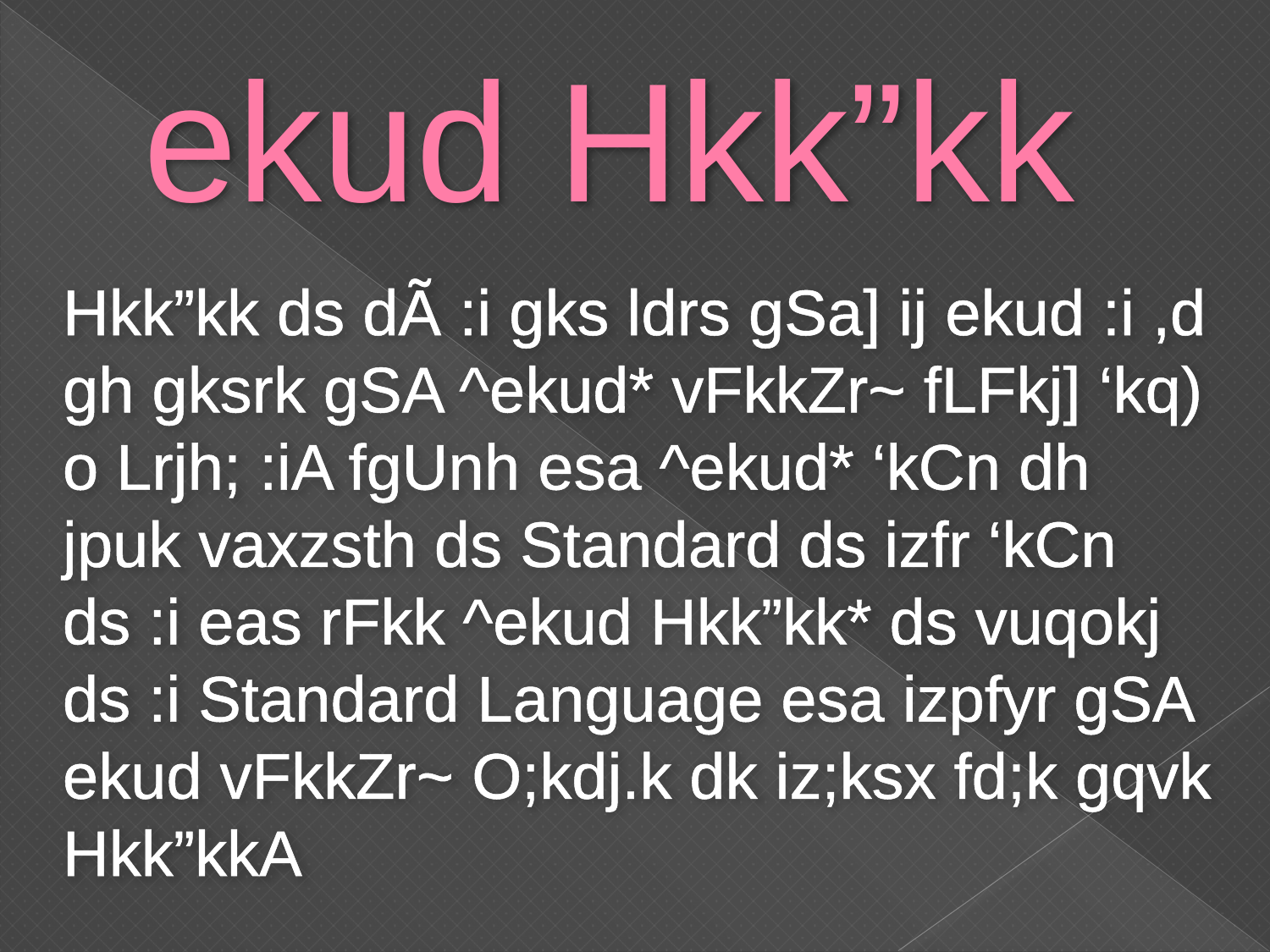

# ekud Hkk”kk
Hkk”kk ds dÃ :i gks ldrs gSa] ij ekud :i ,d gh gksrk gSA ^ekud* vFkkZr~ fLFkj] ‘kq) o Lrjh; :iA fgUnh esa ^ekud* ‘kCn dh jpuk vaxzsth ds Standard ds izfr ‘kCn ds :i eas rFkk ^ekud Hkk”kk* ds vuqokj ds :i Standard Language esa izpfyr gSA ekud vFkkZr~ O;kdj.k dk iz;ksx fd;k gqvk Hkk”kkA